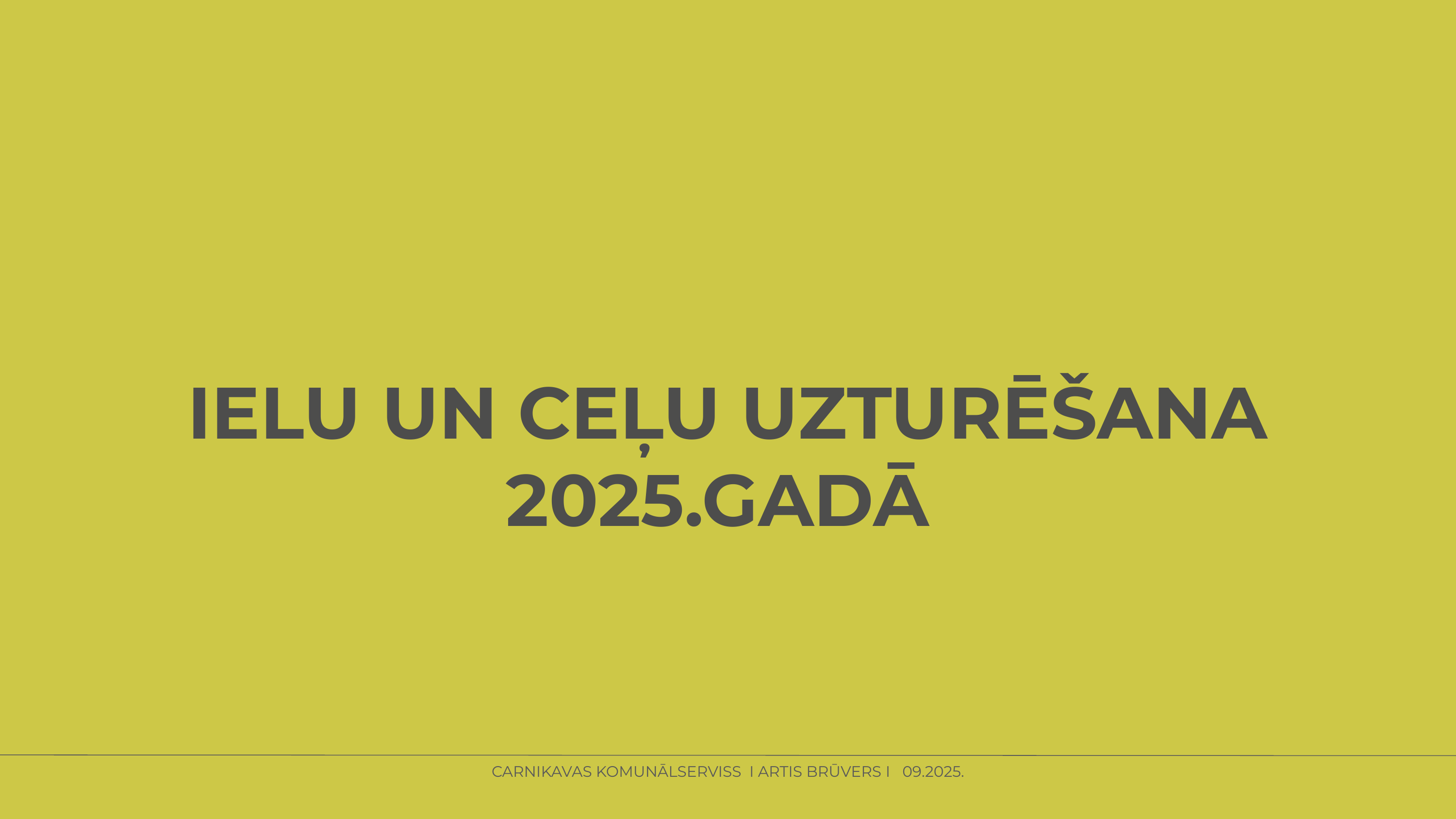

IELU UN CEĻU UZTURĒŠANA 2025.GADĀ

CARNIKAVAS KOMUNĀLSERVISS  I ARTIS BRŪVERS I   09.2025.